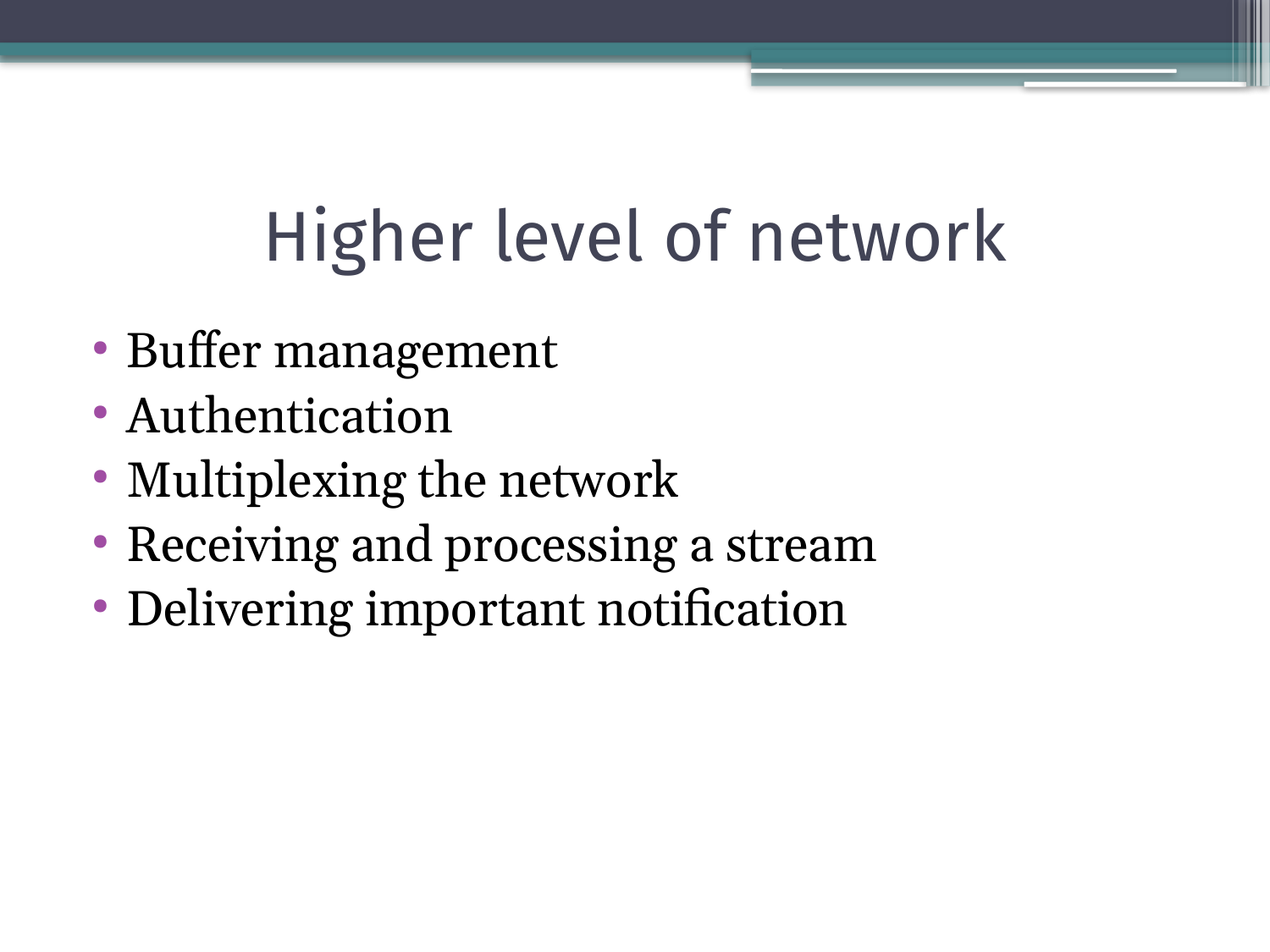

# Higher level of network
Buffer management
Authentication
Multiplexing the network
Receiving and processing a stream
Delivering important notification